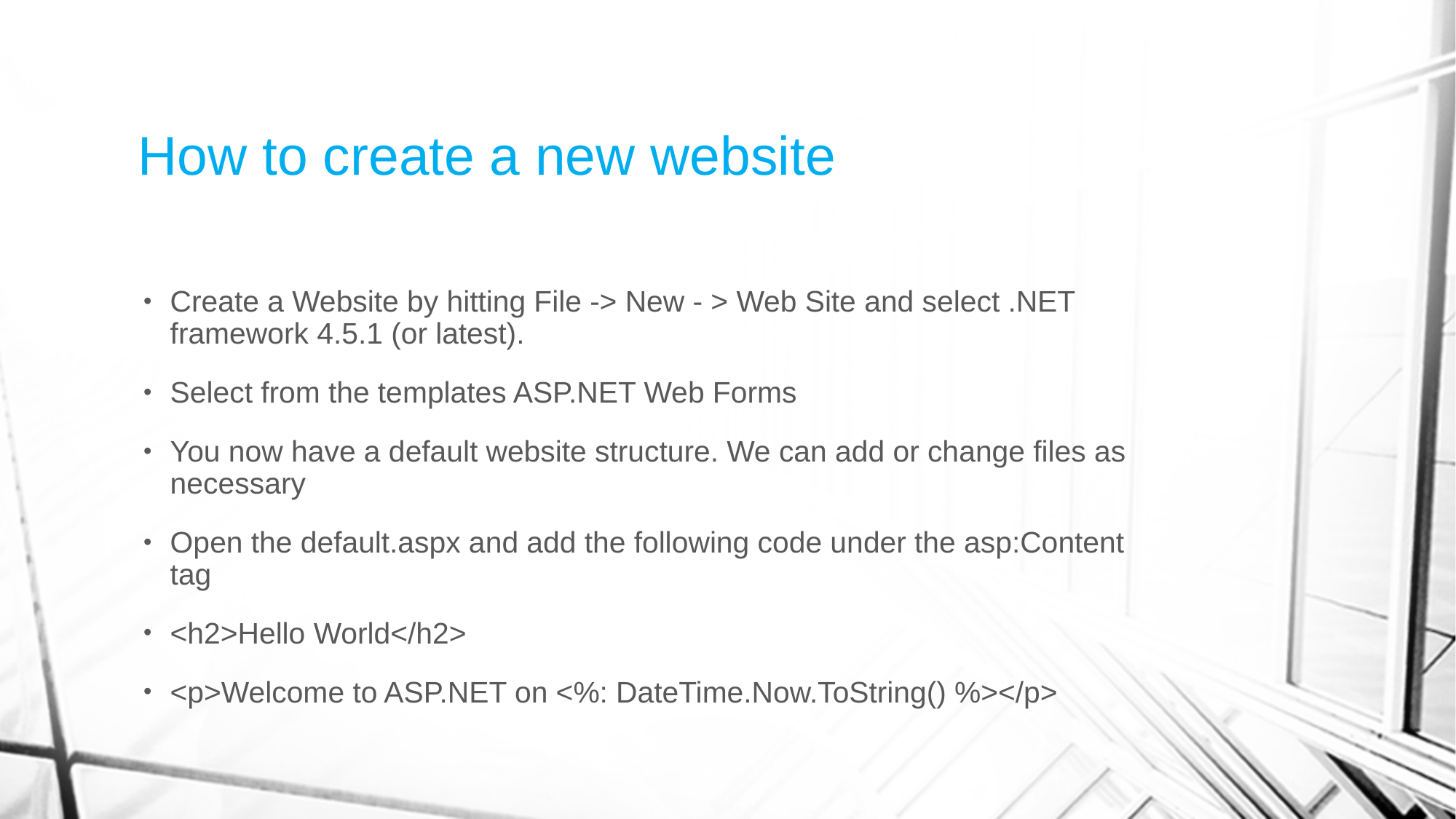

# How to create a new website

Create a Website by hitting File -> New - > Web Site and select .NET framework 4.5.1 (or latest).
Select from the templates ASP.NET Web Forms
You now have a default website structure. We can add or change files as necessary
Open the default.aspx and add the following code under the asp:Content tag
<h2>Hello World</h2>
<p>Welcome to ASP.NET on <%: DateTime.Now.ToString() %></p>